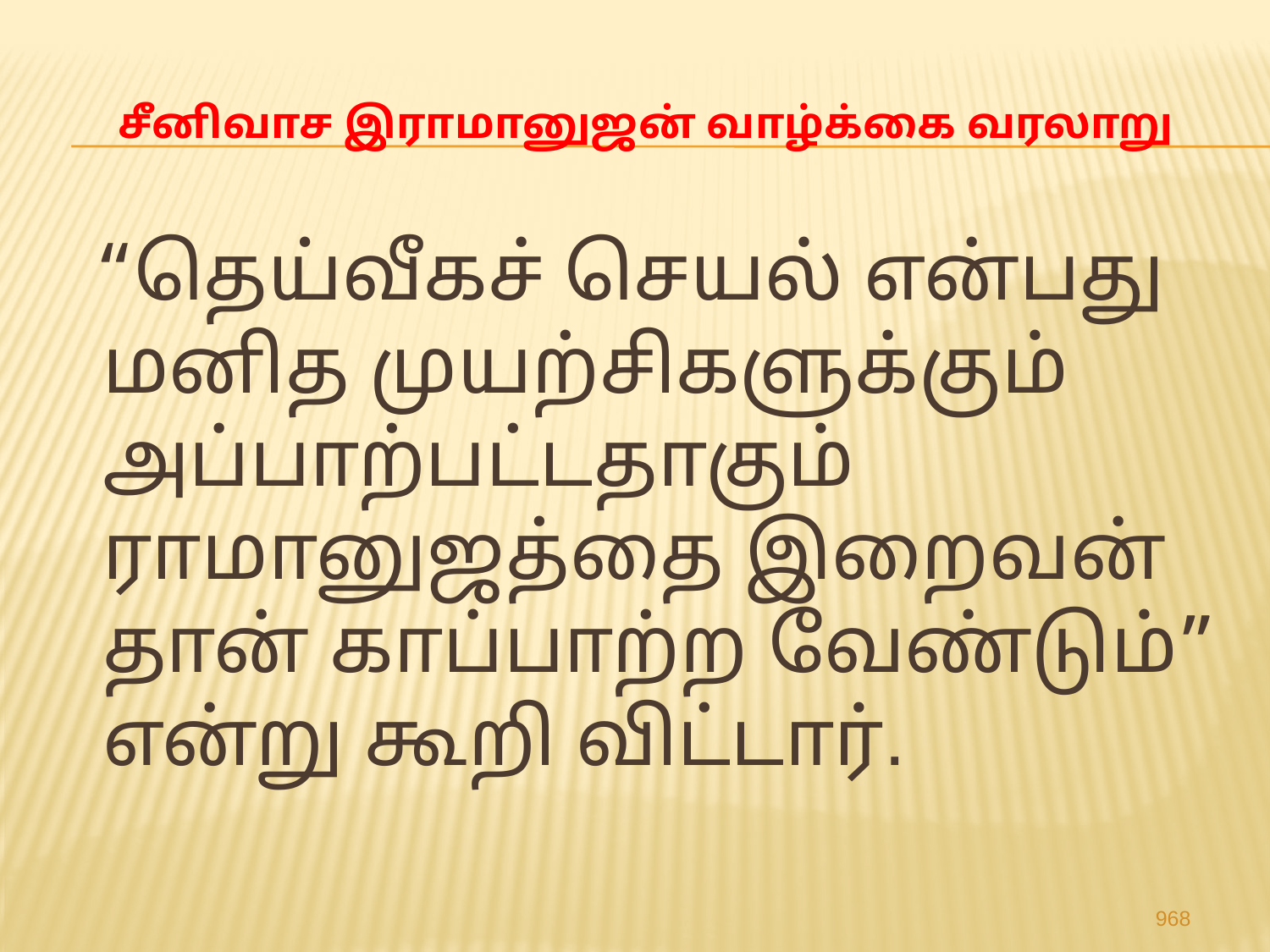

# சீனிவாச இராமானுஜன் வாழ்க்கை வரலாறு
  “தெய்வீகச் செயல் என்பது மனித முயற்சிகளுக்கும் அப்பாற்பட்டதாகும் ராமானுஜத்தை இறைவன் தான் காப்பாற்ற வேண்டும்” என்று கூறி விட்டார்.

968